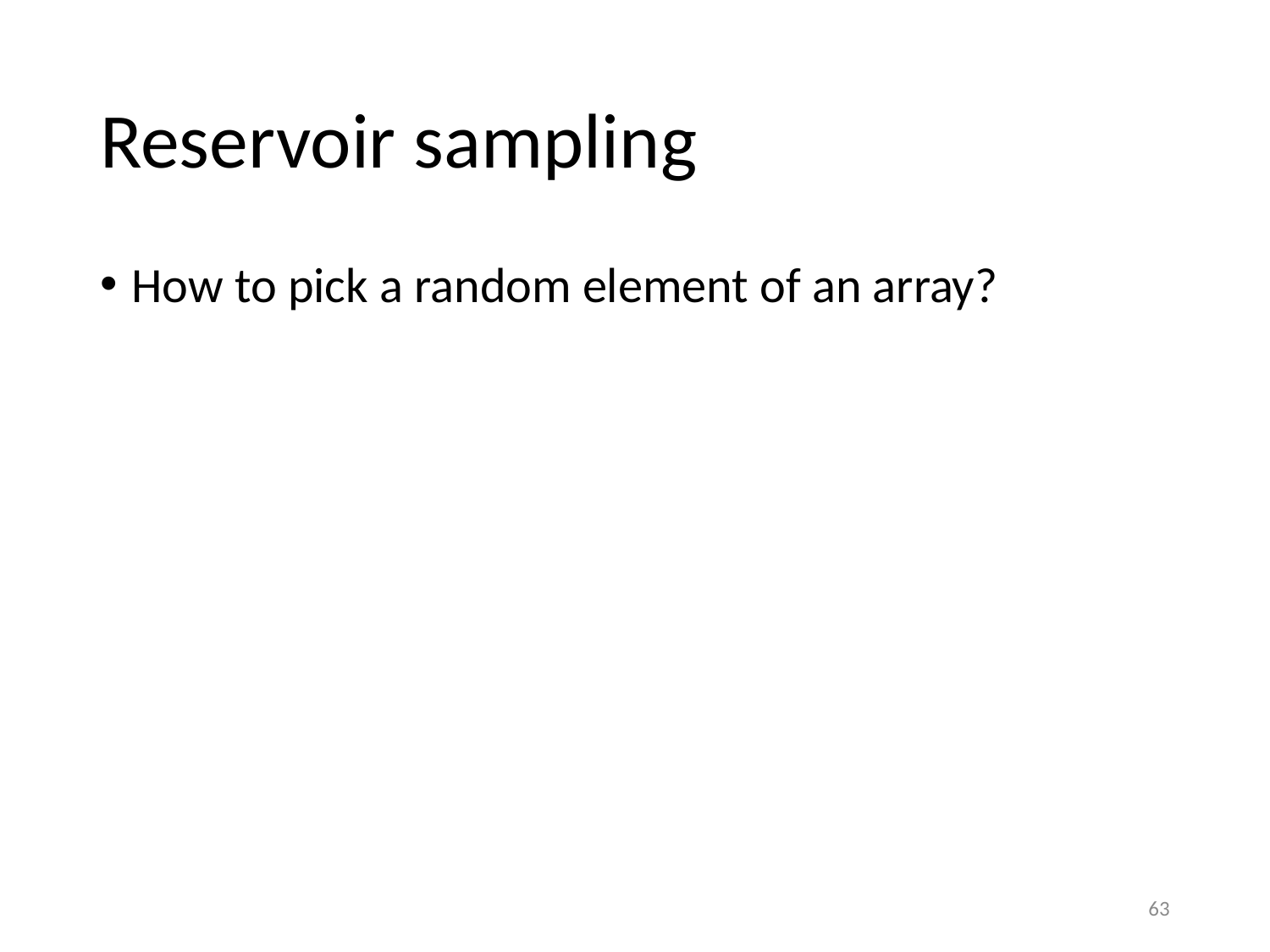

# Reservoir sampling
How to pick a random element of an array?
63